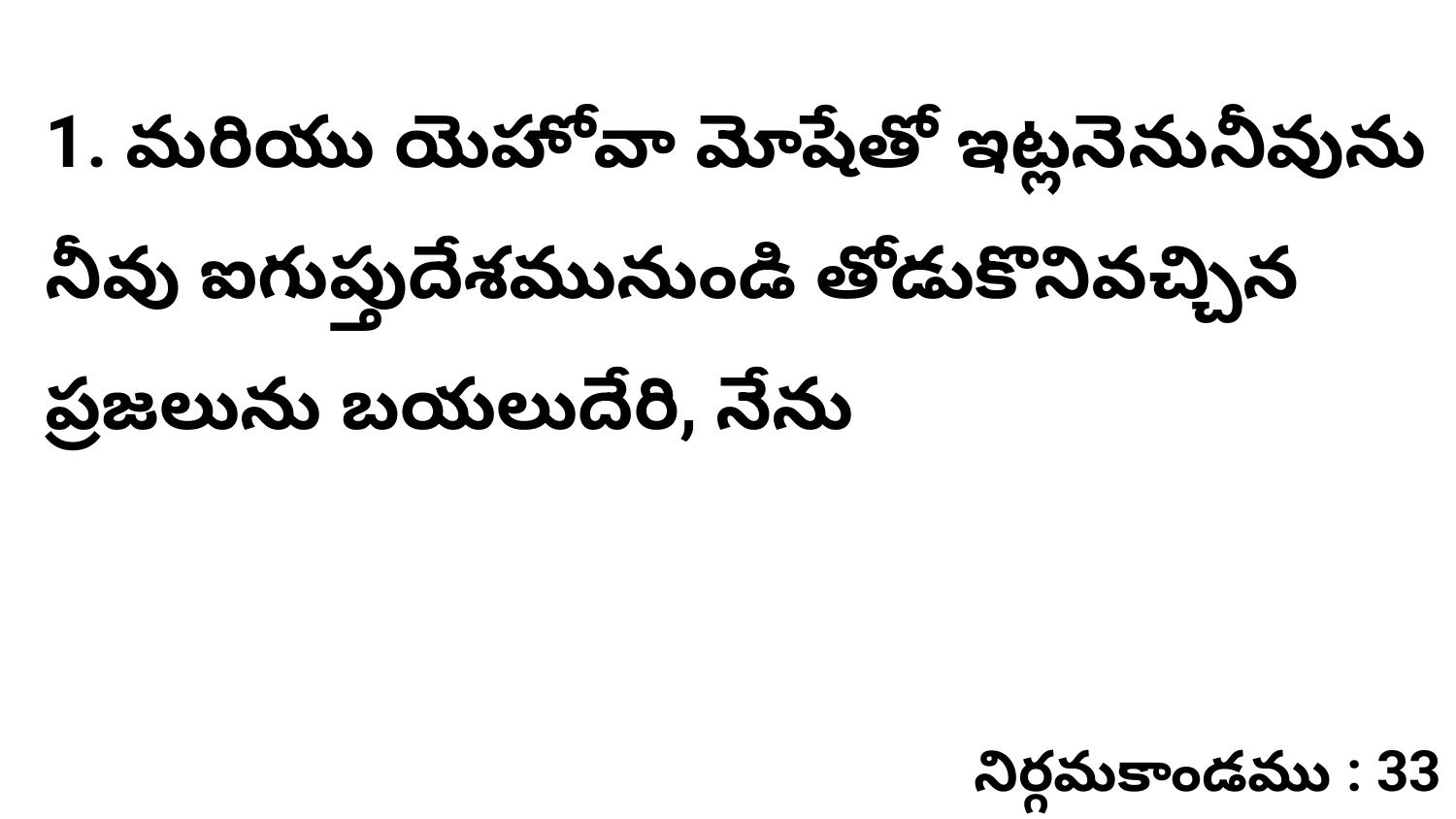

1. మరియు యెహోవా మోషేతో ఇట్లనెనునీవును నీవు ఐగుప్తుదేశమునుండి తోడుకొనివచ్చిన ప్రజలును బయలుదేరి, నేను
నిర్గమకాండము : 33